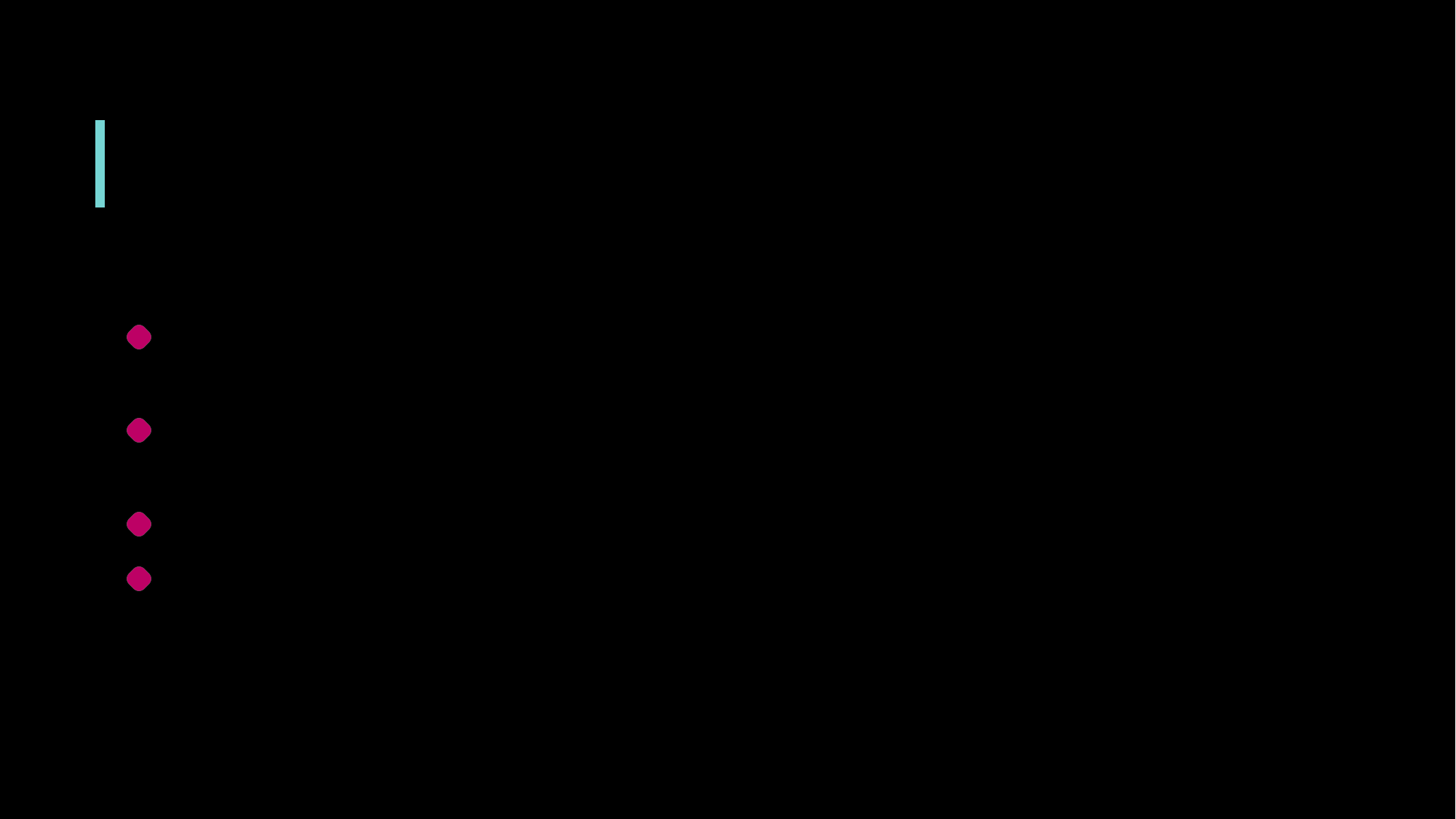

# Writing the Equation of a Linear Function from a Table
To write the equation of a linear function from a table, we need to find the slope and y-intercept.
The slope is given by the change in y divided by the change in x (rise over run).
The y-intercept is the value of y when x is zero.
Once we have the slope and y-intercept, we can write the equation as y = mx + b.